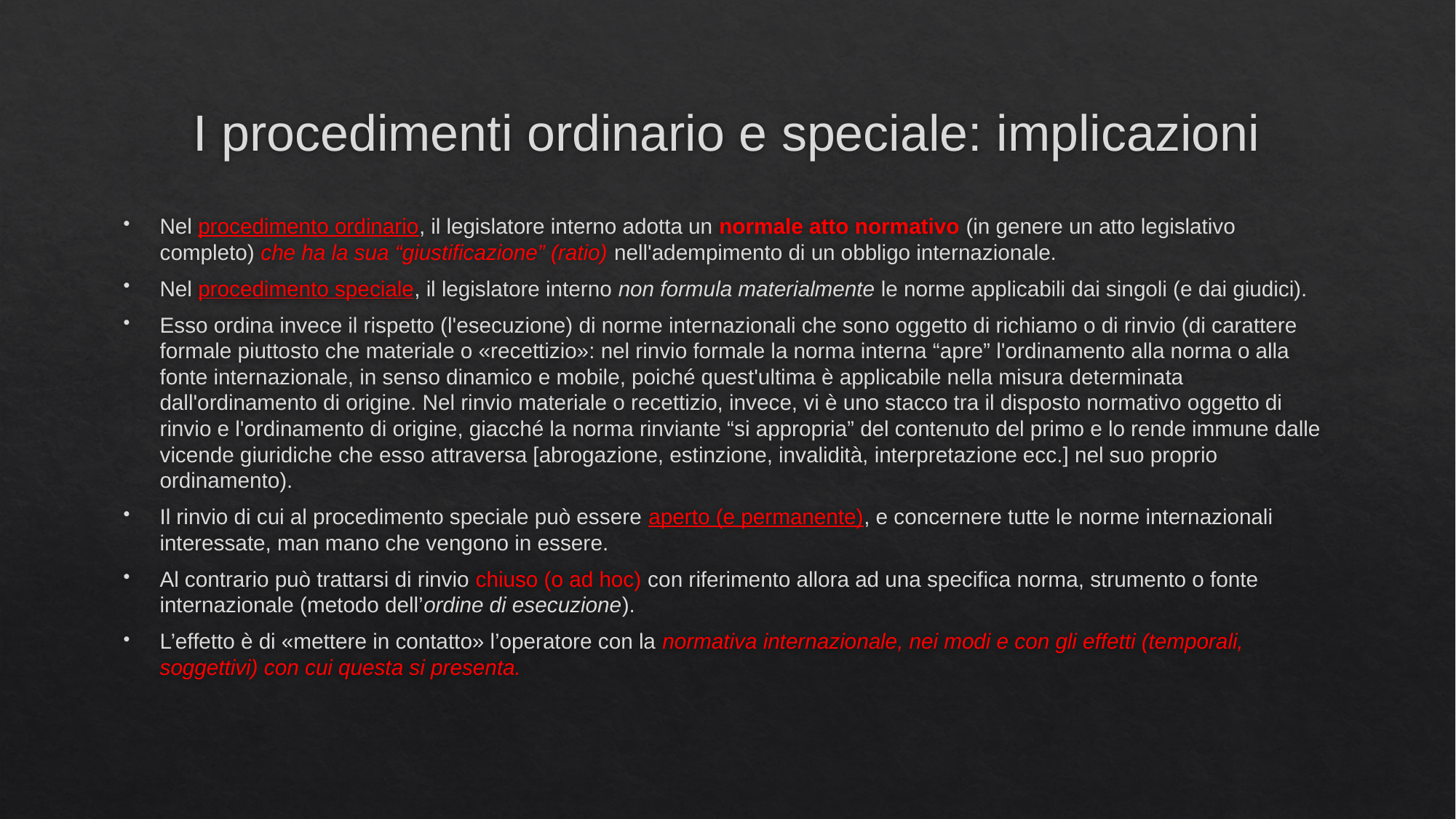

# I procedimenti ordinario e speciale: implicazioni
Nel procedimento ordinario, il legislatore interno adotta un normale atto normativo (in genere un atto legislativo completo) che ha la sua “giustificazione” (ratio) nell'adempimento di un obbligo internazionale.
Nel procedimento speciale, il legislatore interno non formula materialmente le norme applicabili dai singoli (e dai giudici).
Esso ordina invece il rispetto (l'esecuzione) di norme internazionali che sono oggetto di richiamo o di rinvio (di carattere formale piuttosto che materiale o «recettizio»: nel rinvio formale la norma interna “apre” l'ordinamento alla norma o alla fonte internazionale, in senso dinamico e mobile, poiché quest'ultima è applicabile nella misura determinata dall'ordinamento di origine. Nel rinvio materiale o recettizio, invece, vi è uno stacco tra il disposto normativo oggetto di rinvio e l'ordinamento di origine, giacché la norma rinviante “si appropria” del contenuto del primo e lo rende immune dalle vicende giuridiche che esso attraversa [abrogazione, estinzione, invalidità, interpretazione ecc.] nel suo proprio ordinamento).
Il rinvio di cui al procedimento speciale può essere aperto (e permanente), e concernere tutte le norme internazionali interessate, man mano che vengono in essere.
Al contrario può trattarsi di rinvio chiuso (o ad hoc) con riferimento allora ad una specifica norma, strumento o fonte internazionale (metodo dell’ordine di esecuzione).
L’effetto è di «mettere in contatto» l’operatore con la normativa internazionale, nei modi e con gli effetti (temporali, soggettivi) con cui questa si presenta.